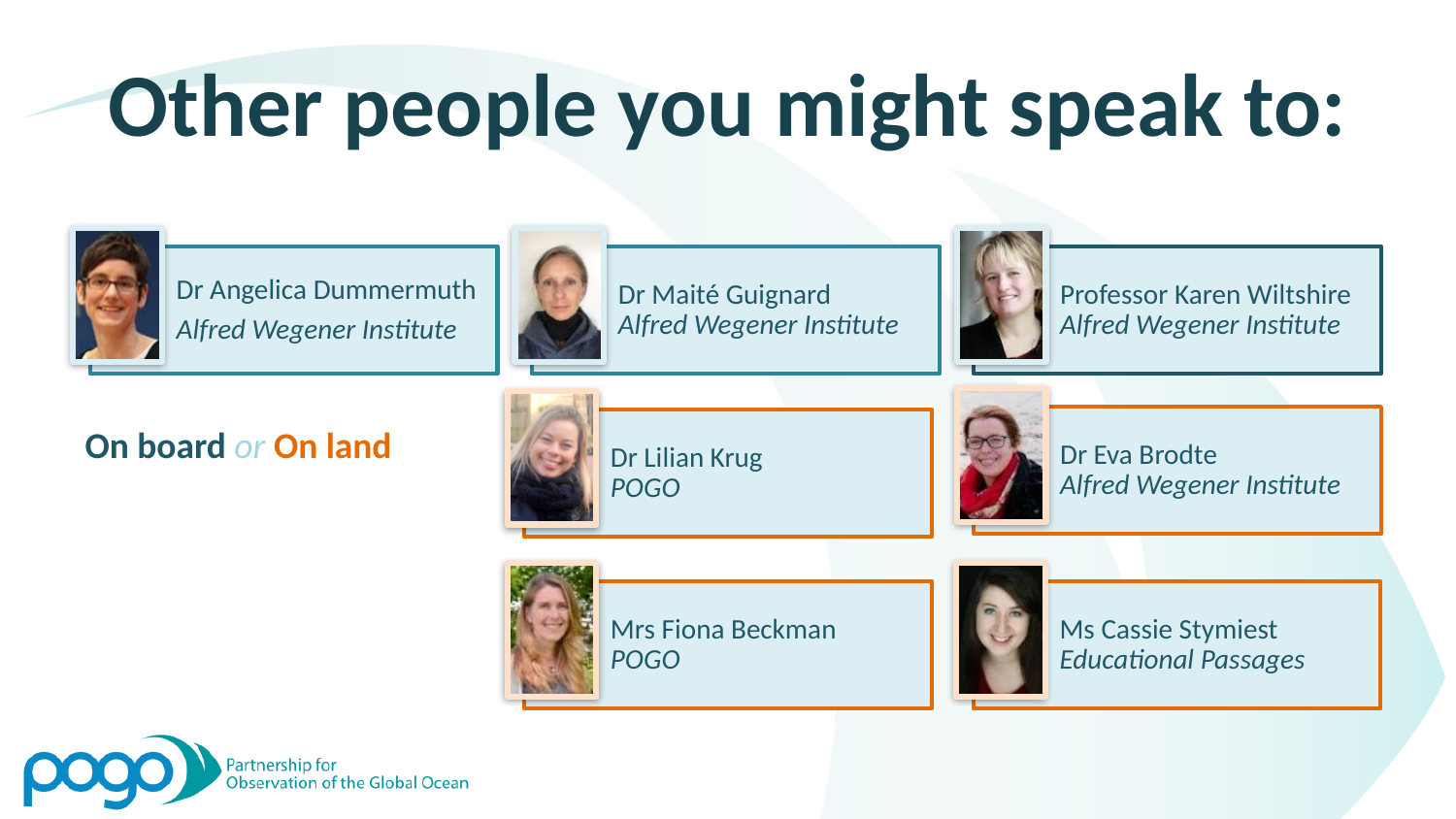

# Other people you might speak to:
Dr Angelica Dummermuth
Alfred Wegener Institute
Dr Maité Guignard
Alfred Wegener Institute
Professor Karen Wiltshire
Alfred Wegener Institute
Dr Lilian Krug
POGO
Mrs Fiona Beckman
POGO
Dr Eva Brodte
Alfred Wegener Institute
Ms Cassie Stymiest
Educational Passages
On board or On land